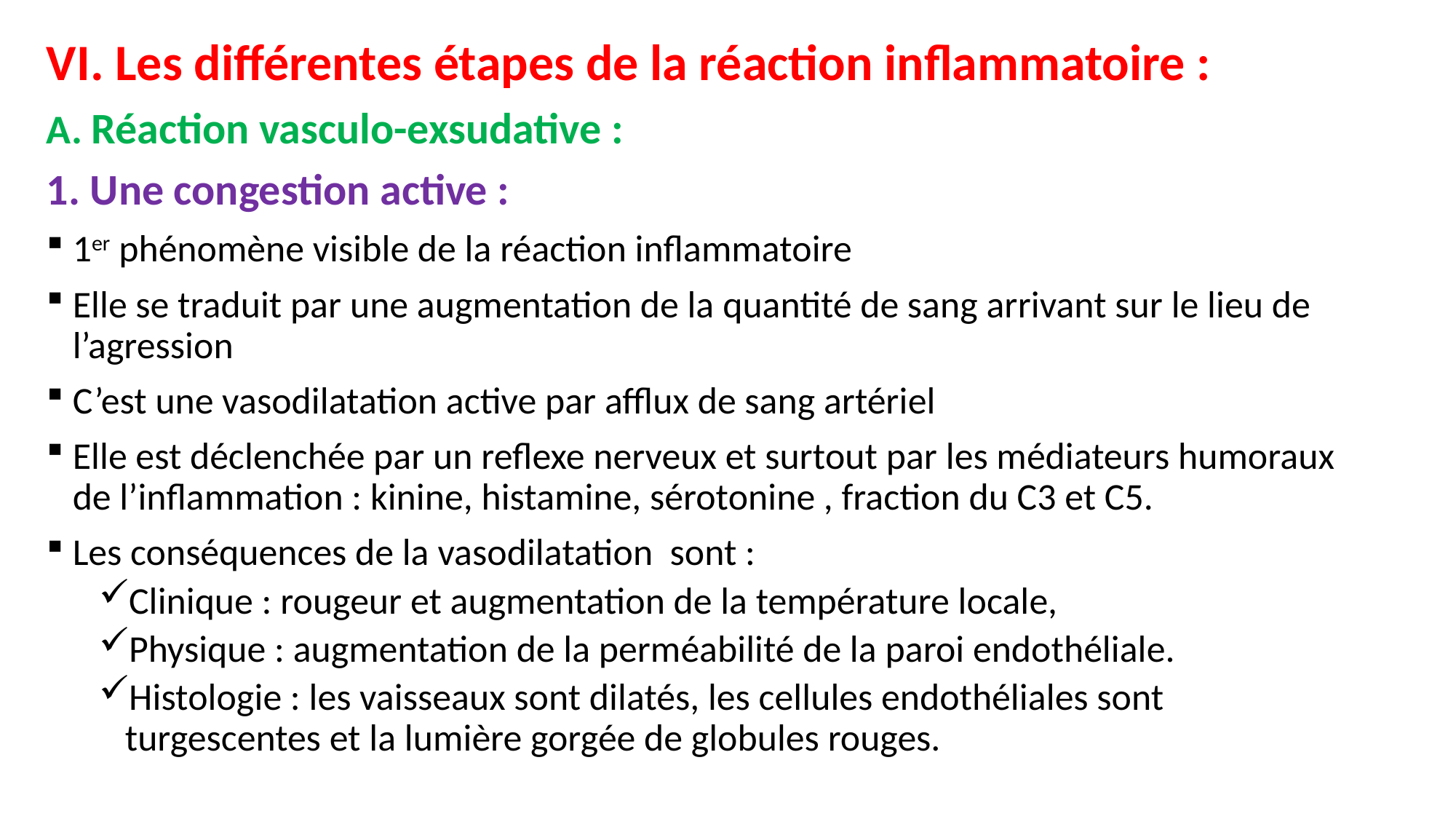

VI. Les différentes étapes de la réaction inflammatoire :
A. Réaction vasculo-exsudative :
1. Une congestion active :
1er phénomène visible de la réaction inflammatoire
Elle se traduit par une augmentation de la quantité de sang arrivant sur le lieu de l’agression
C’est une vasodilatation active par afflux de sang artériel
Elle est déclenchée par un reflexe nerveux et surtout par les médiateurs humoraux de l’inflammation : kinine, histamine, sérotonine , fraction du C3 et C5.
Les conséquences de la vasodilatation  sont :
Clinique : rougeur et augmentation de la température locale,
Physique : augmentation de la perméabilité de la paroi endothéliale.
Histologie : les vaisseaux sont dilatés, les cellules endothéliales sont turgescentes et la lumière gorgée de globules rouges.